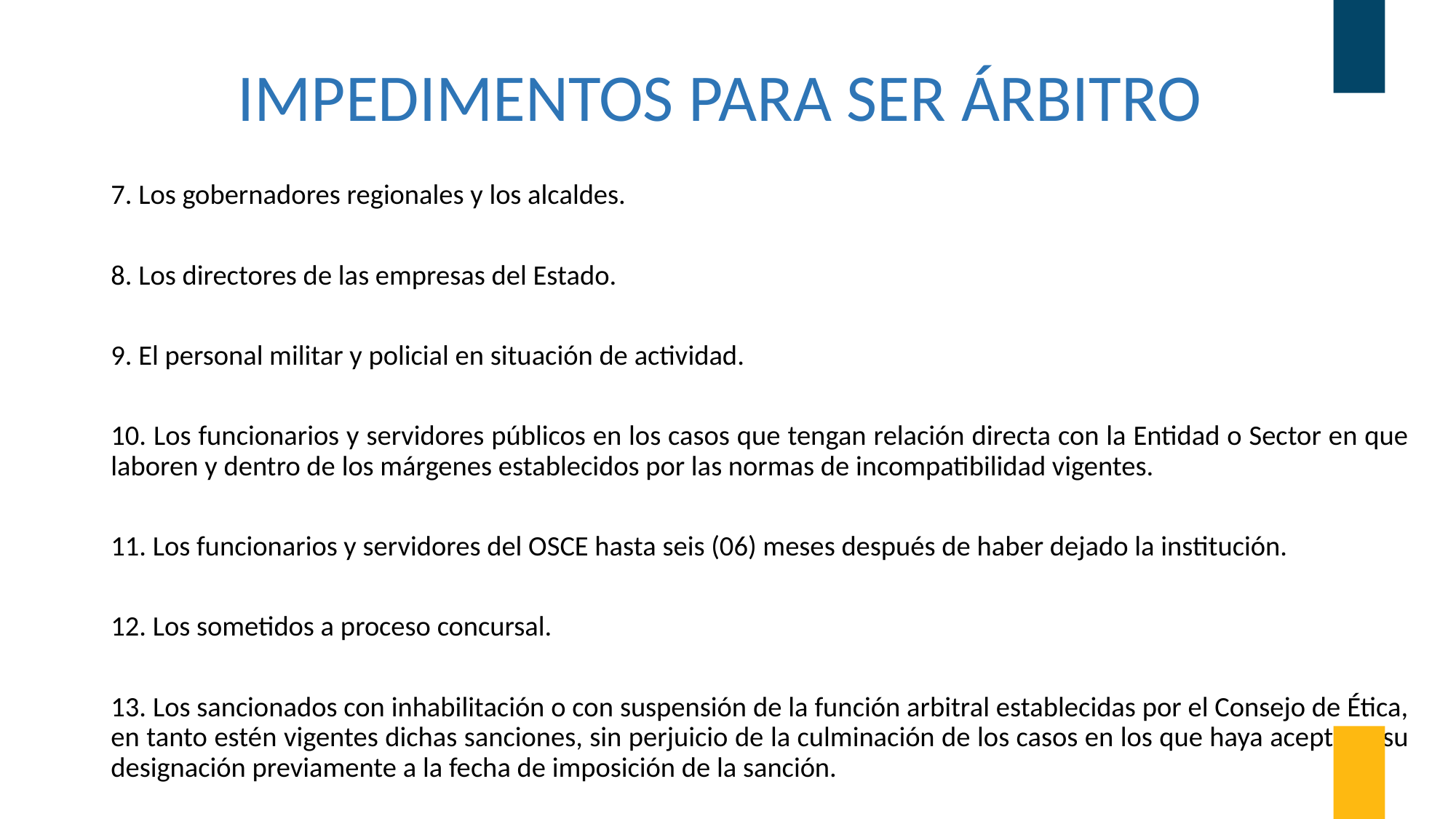

# IMPEDIMENTOS PARA SER ÁRBITRO
7. Los gobernadores regionales y los alcaldes.

8. Los directores de las empresas del Estado.

9. El personal militar y policial en situación de actividad.

10. Los funcionarios y servidores públicos en los casos que tengan relación directa con la Entidad o Sector en que laboren y dentro de los márgenes establecidos por las normas de incompatibilidad vigentes.

11. Los funcionarios y servidores del OSCE hasta seis (06) meses después de haber dejado la institución.

12. Los sometidos a proceso concursal.

13. Los sancionados con inhabilitación o con suspensión de la función arbitral establecidas por el Consejo de Ética, en tanto estén vigentes dichas sanciones, sin perjuicio de la culminación de los casos en los que haya aceptado su designación previamente a la fecha de imposición de la sanción.